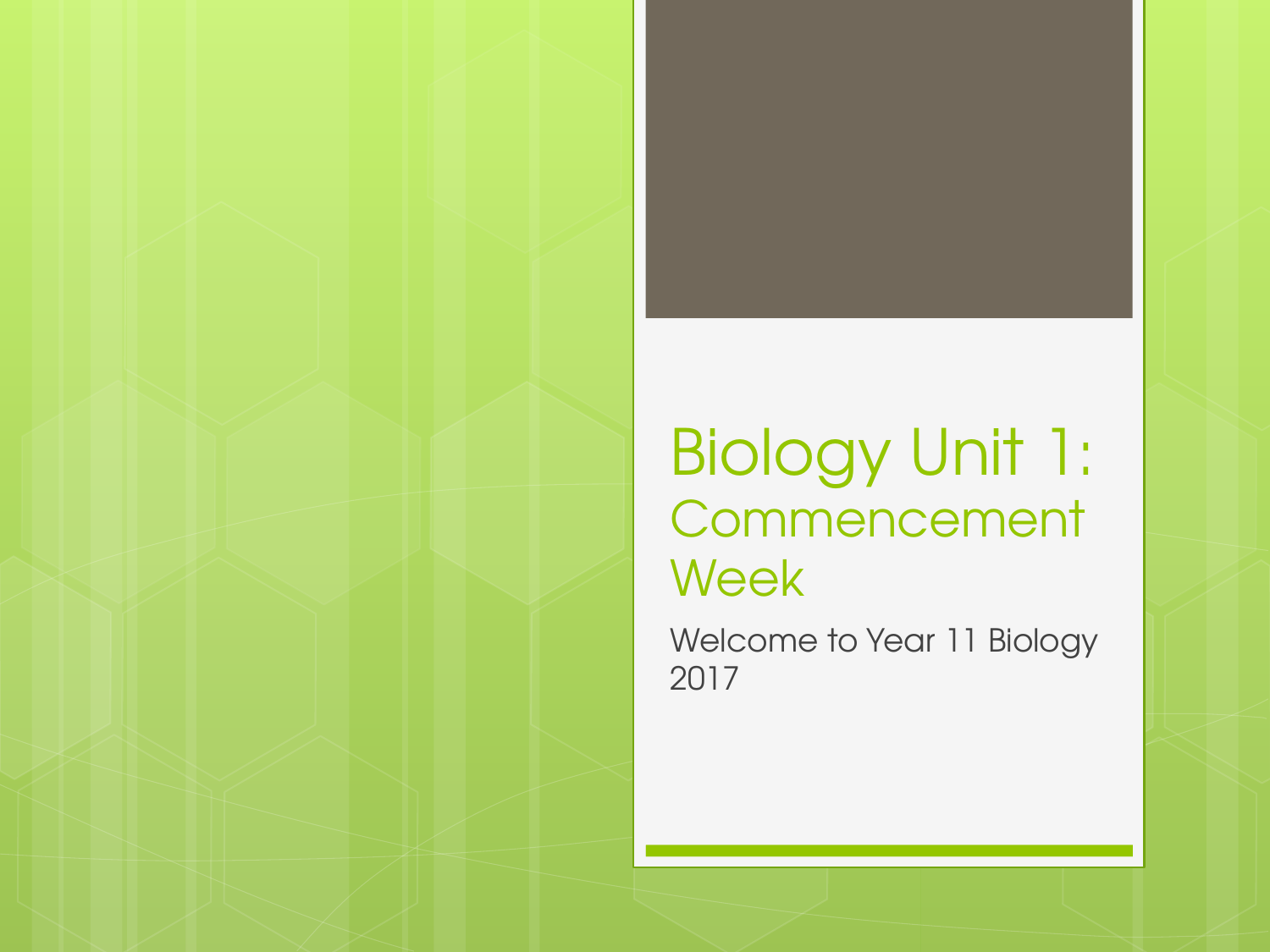

# Biology Unit 1: Commencement Week
Welcome to Year 11 Biology 2017